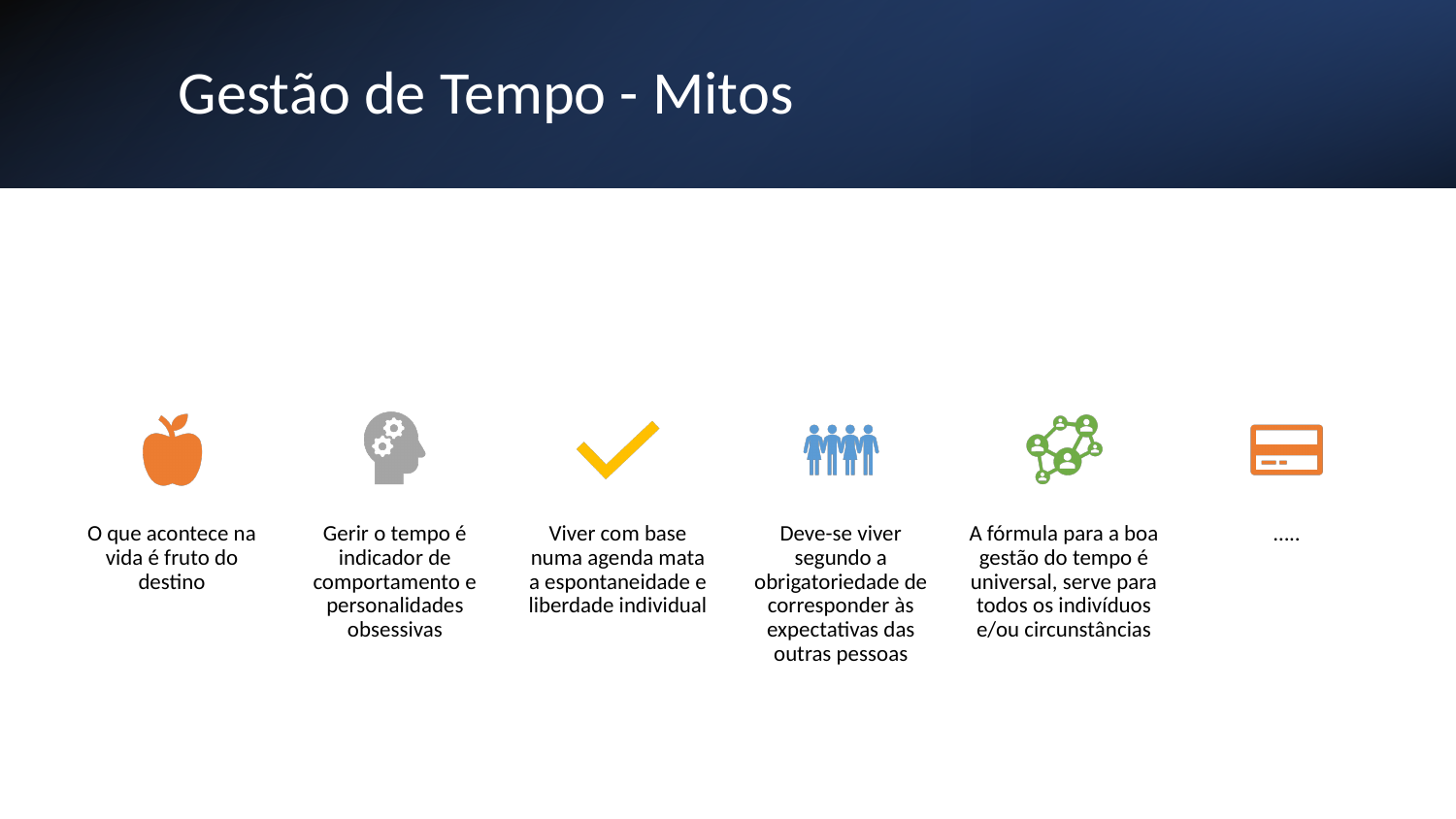

# Gestão de Tempo - Mitos
O que acontece na vida é fruto do destino
Gerir o tempo é indicador de comportamento e personalidades obsessivas
Viver com base numa agenda mata a espontaneidade e liberdade individual
Deve-se viver segundo a obrigatoriedade de corresponder às expectativas das outras pessoas
A fórmula para a boa gestão do tempo é universal, serve para todos os indivíduos e/ou circunstâncias
…..